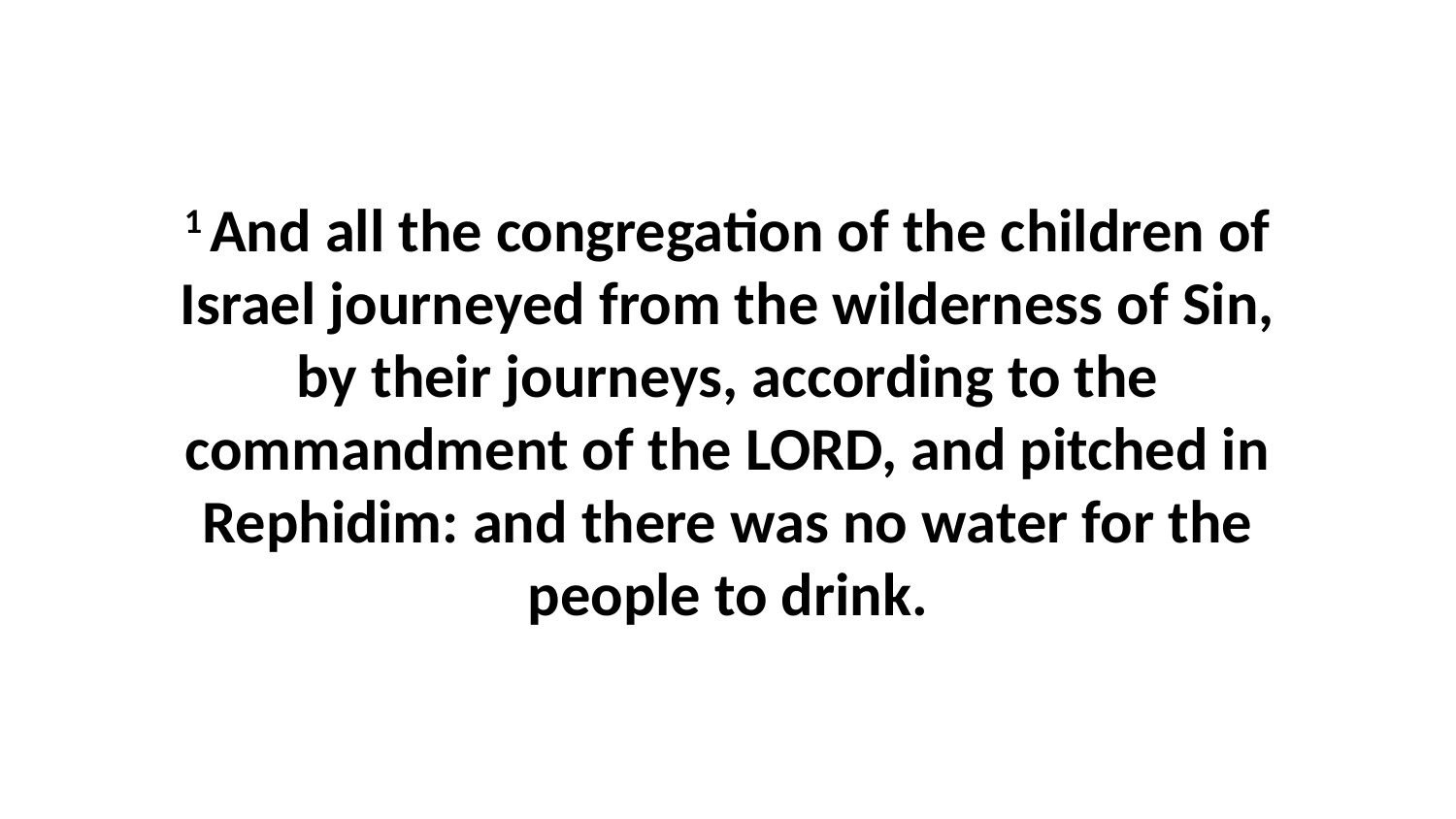

1 And all the congregation of the children of Israel journeyed from the wilderness of Sin, by their journeys, according to the commandment of the LORD, and pitched in Rephidim: and there was no water for the people to drink.